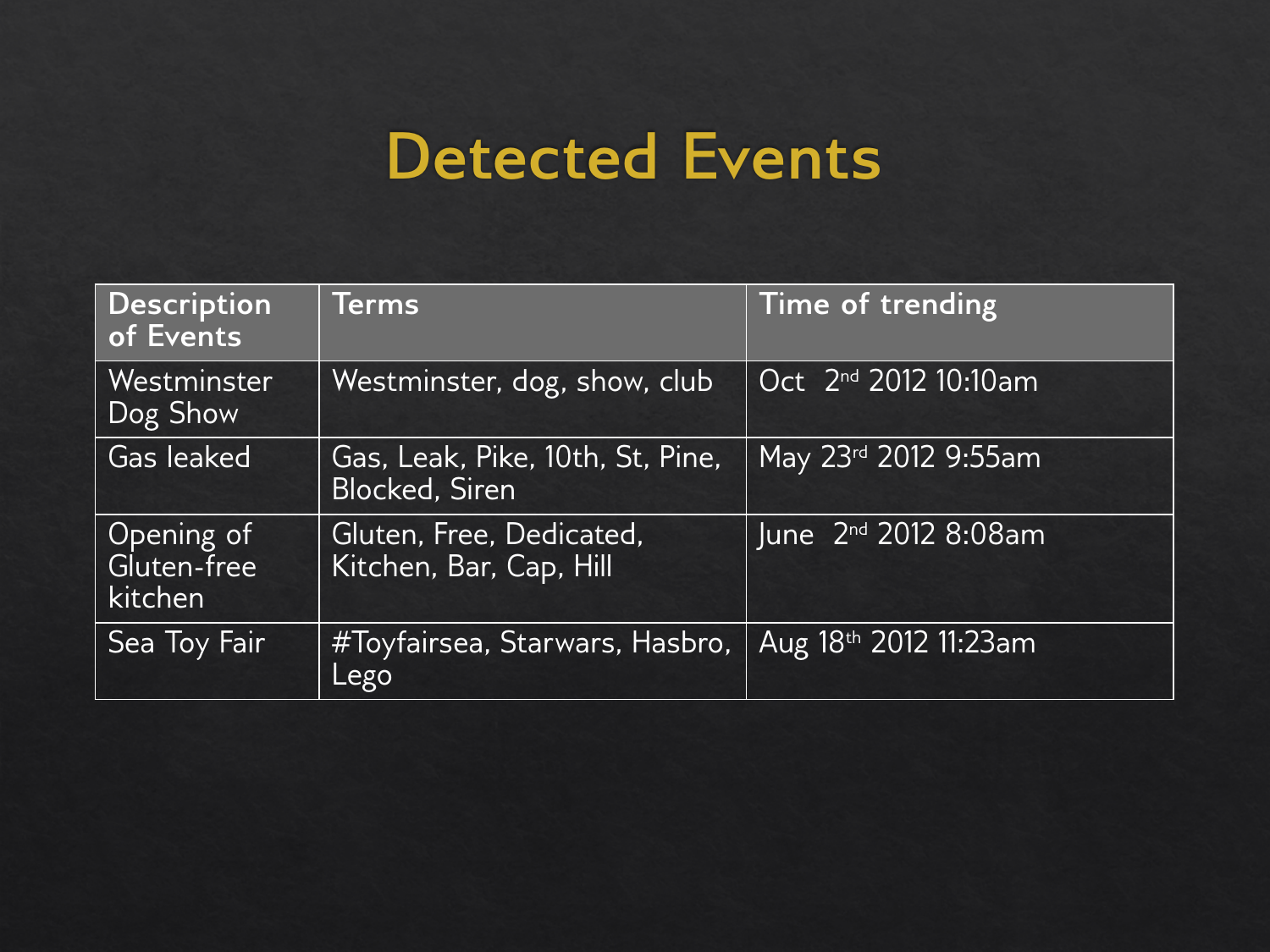

# Detected Events
| Description of Events | Terms | Time of trending |
| --- | --- | --- |
| Westminster Dog Show | Westminster, dog, show, club | Oct 2nd 2012 10:10am |
| Gas leaked | Gas, Leak, Pike, 10th, St, Pine, Blocked, Siren | May 23rd 2012 9:55am |
| Opening of Gluten-free kitchen | Gluten, Free, Dedicated, Kitchen, Bar, Cap, Hill | June 2nd 2012 8:08am |
| Sea Toy Fair | #Toyfairsea, Starwars, Hasbro, Lego | Aug 18th 2012 11:23am |